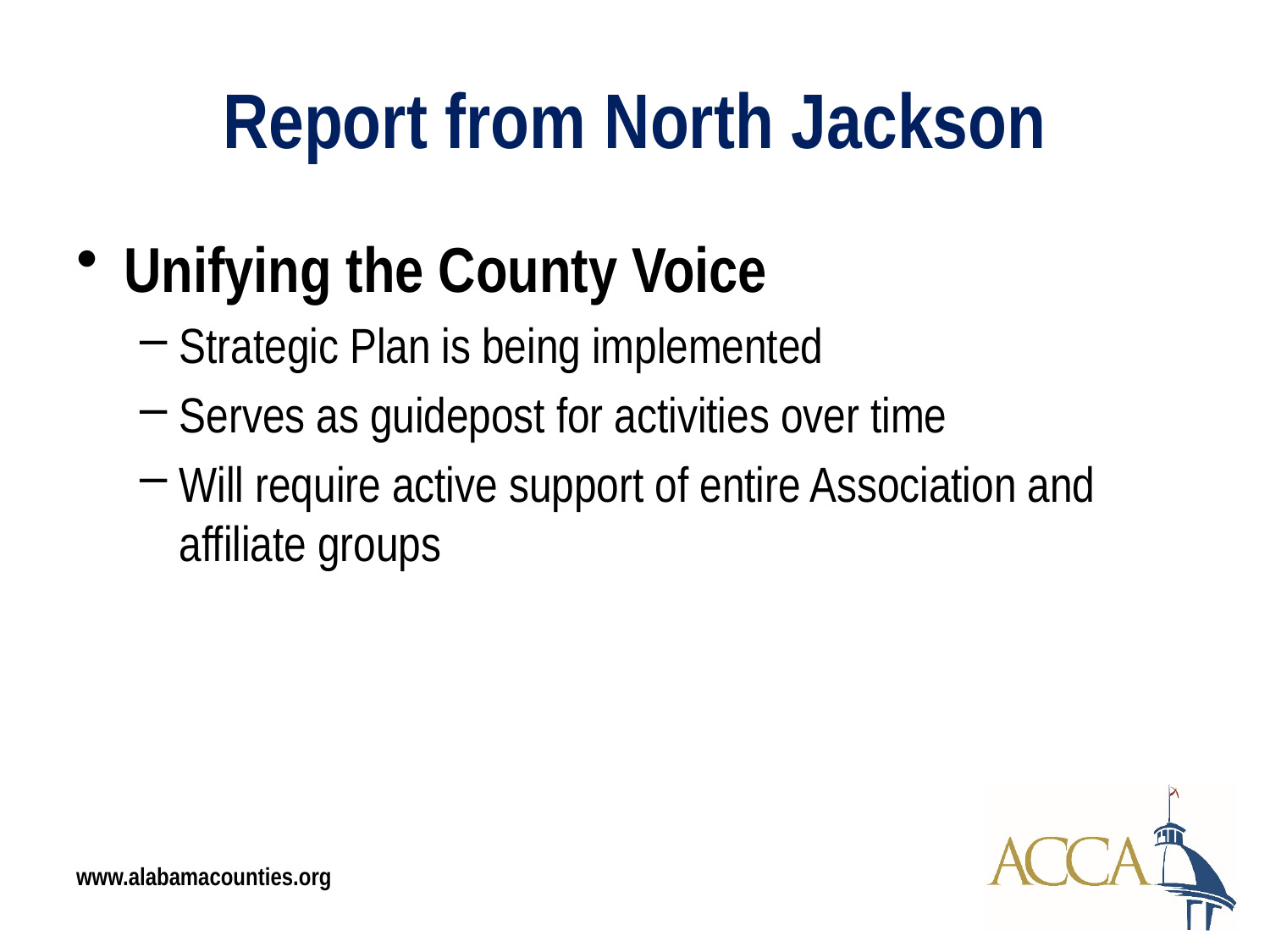

# Report from North Jackson
Unifying the County Voice
Strategic Plan is being implemented
Serves as guidepost for activities over time
Will require active support of entire Association and affiliate groups

www.alabamacounties.org